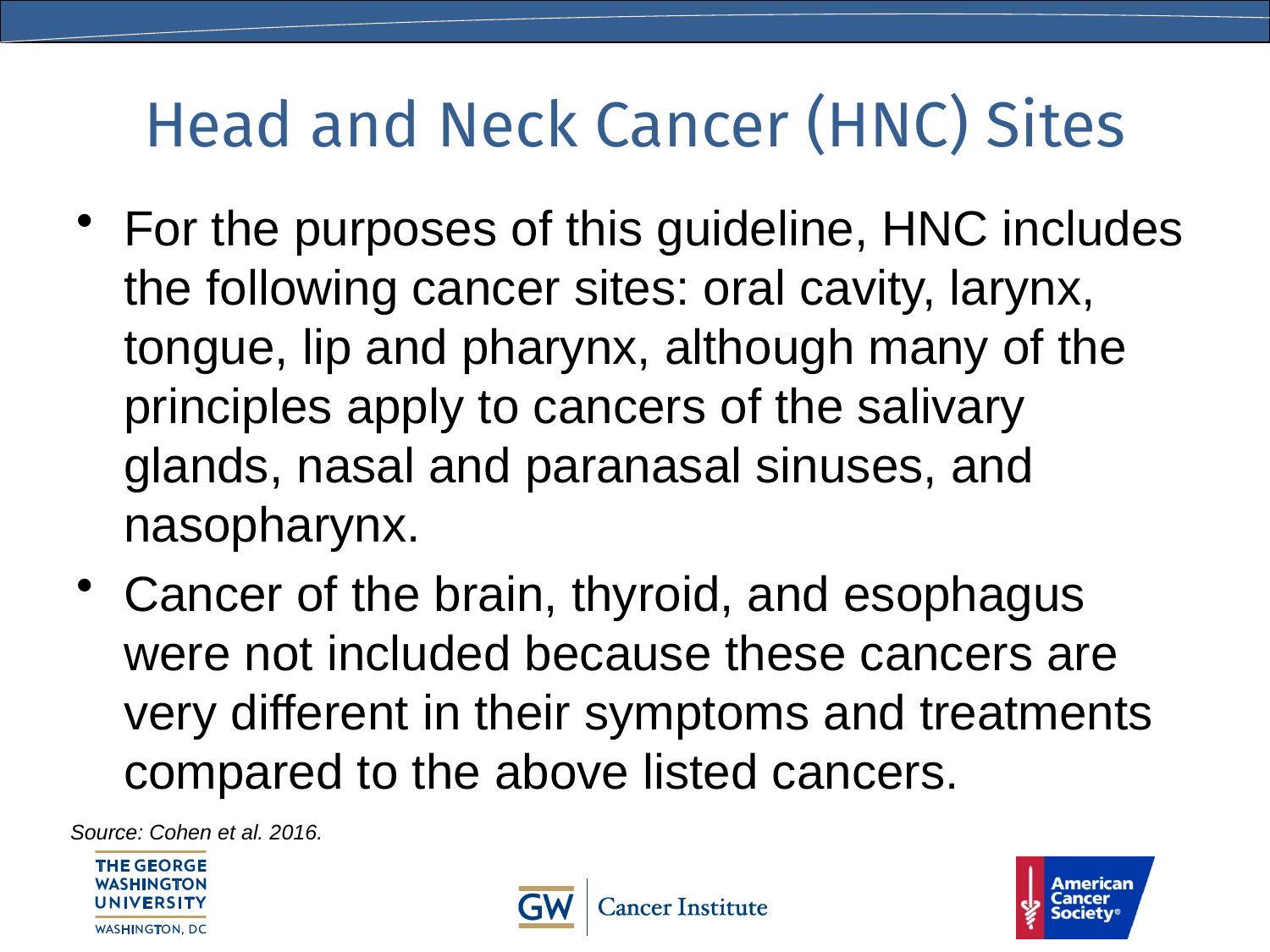

# Head and Neck Cancer (HNC) Sites
For the purposes of this guideline, HNC includes the following cancer sites: oral cavity, larynx, tongue, lip and pharynx, although many of the principles apply to cancers of the salivary glands, nasal and paranasal sinuses, and nasopharynx.
Cancer of the brain, thyroid, and esophagus were not included because these cancers are very different in their symptoms and treatments compared to the above listed cancers.
Source: Cohen et al. 2016.